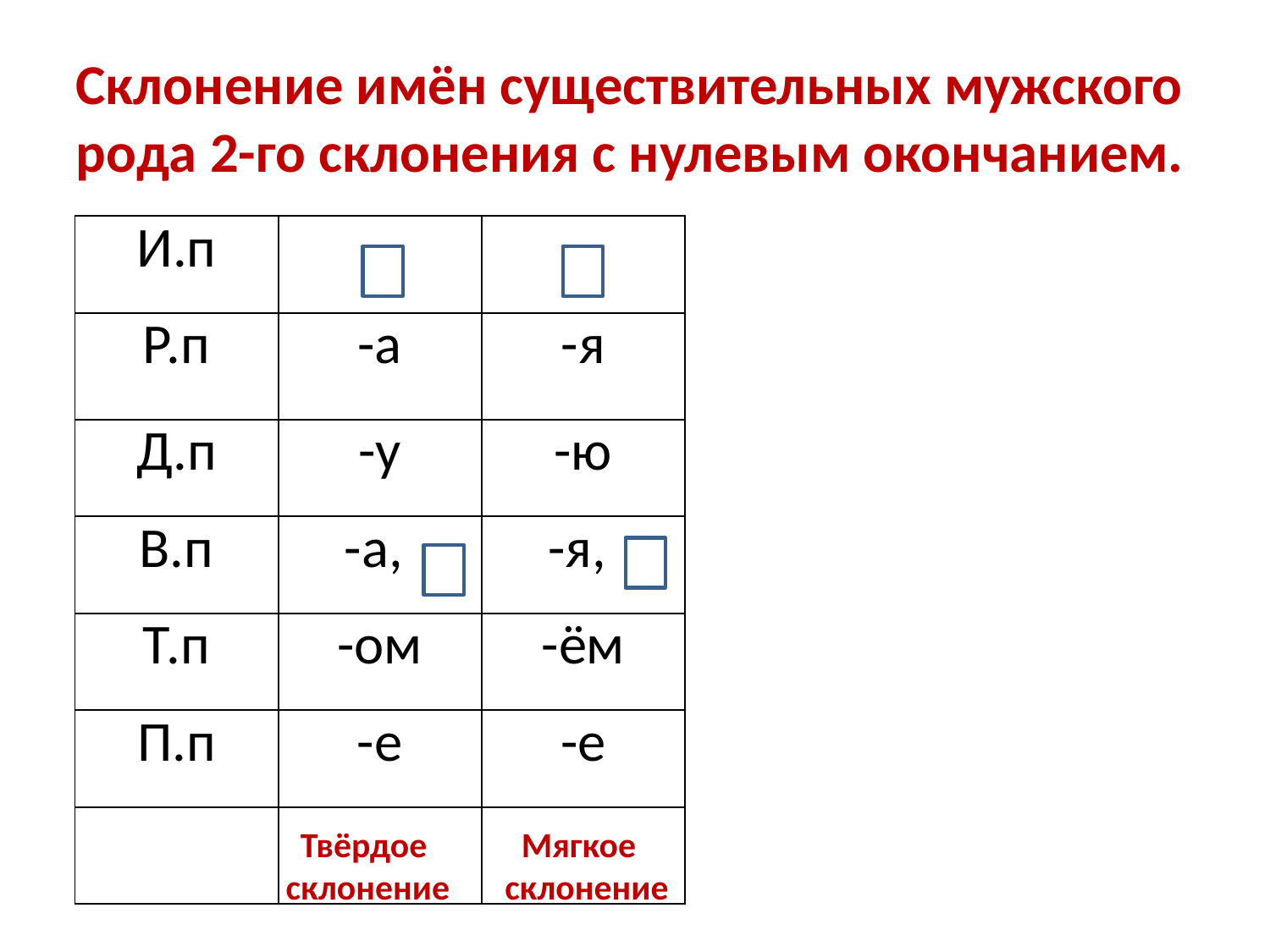

# Склонение имён существительных мужского рода 2-го склонения с нулевым окончанием.
| И.п |  |  |
| --- | --- | --- |
| Р.п | -а | -я |
| Д.п | -у | -ю |
| В.п | -а, | -я, |
| Т.п | -ом | -ём |
| П.п | -е | -е |
|  |  |  |

Твёрдое
 склонение
Мягкое
 склонение